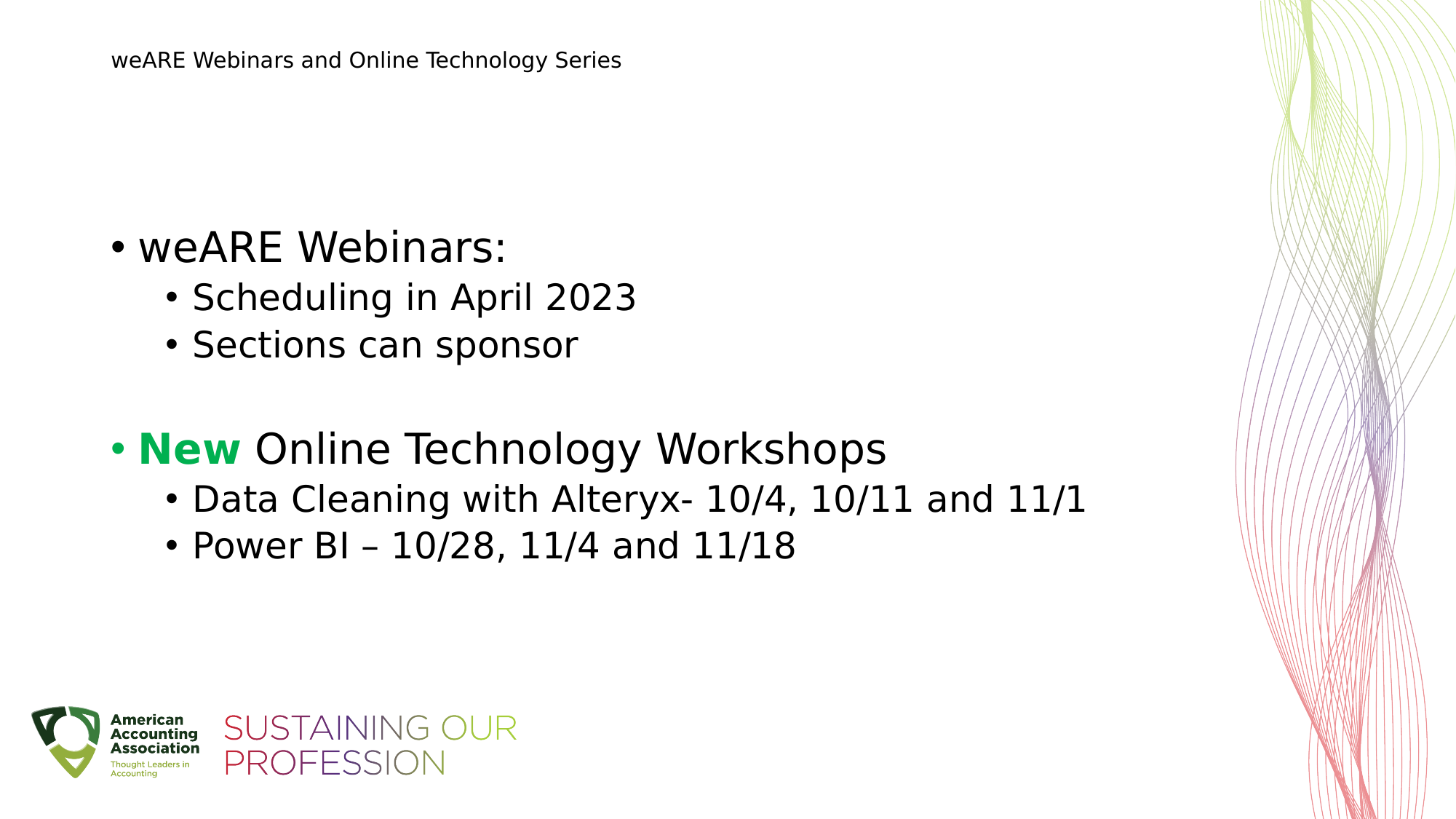

# weARE Webinars and Online Technology Series

weARE Webinars:
Scheduling in April 2023
Sections can sponsor

New Online Technology Workshops
Data Cleaning with Alteryx- 10/4, 10/11 and 11/1
Power BI – 10/28, 11/4 and 11/18